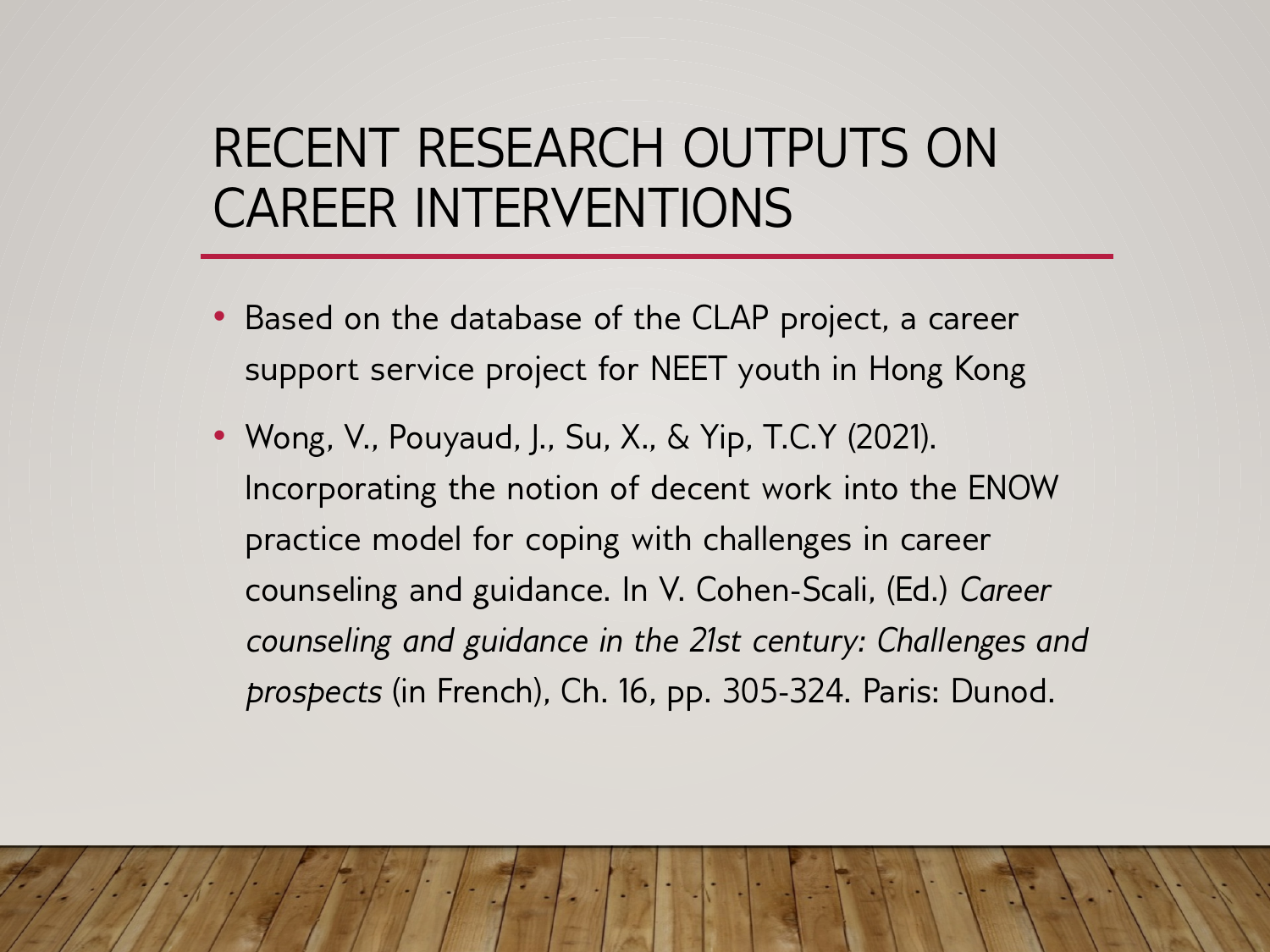

# Recent Research outputs on career interventions
Based on the database of the CLAP project, a career support service project for NEET youth in Hong Kong
Wong, V., Pouyaud, J., Su, X., & Yip, T.C.Y (2021). Incorporating the notion of decent work into the ENOW practice model for coping with challenges in career counseling and guidance. In V. Cohen-Scali, (Ed.) Career counseling and guidance in the 21st century: Challenges and prospects (in French), Ch. 16, pp. 305-324. Paris: Dunod.